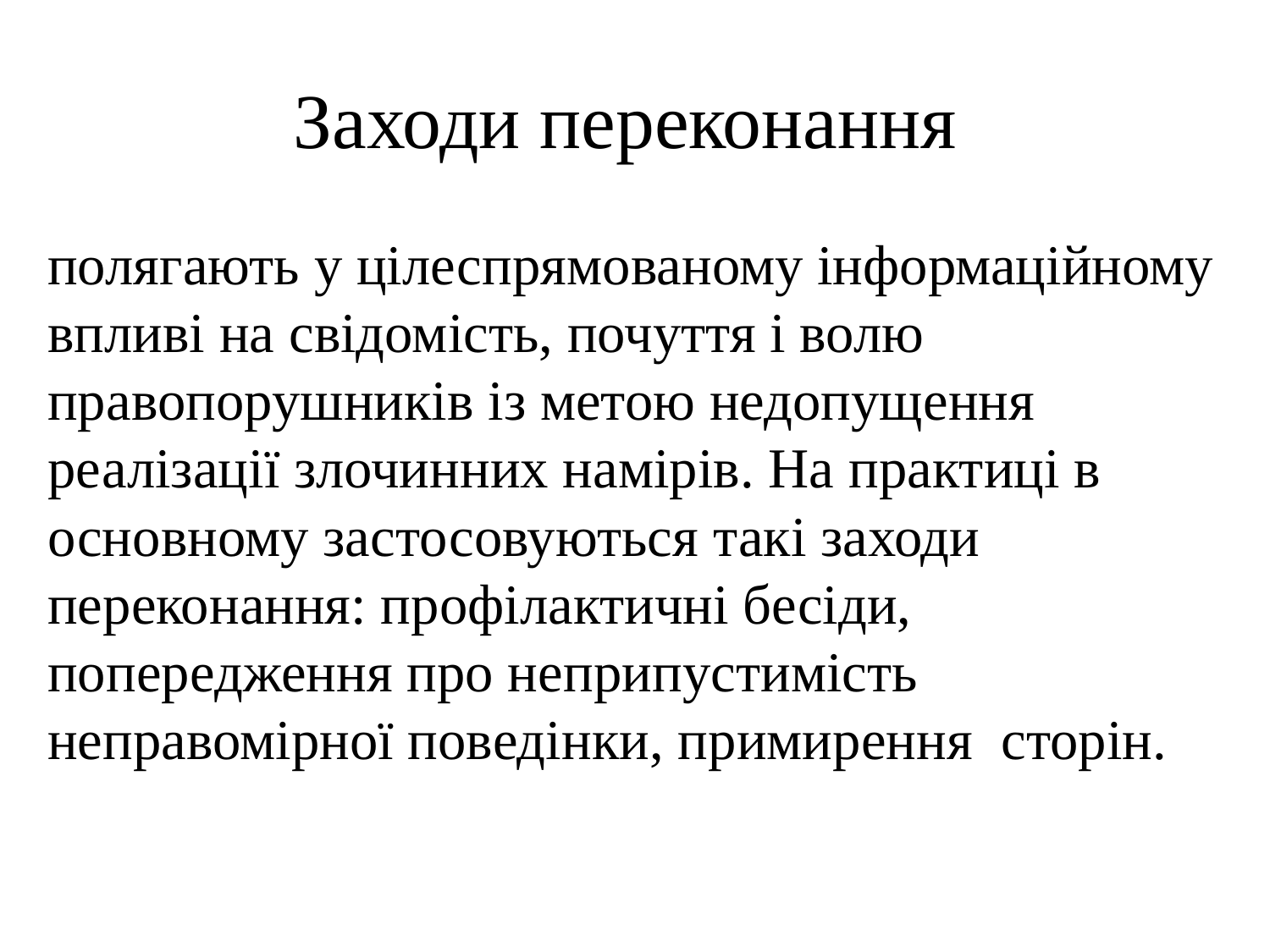

# Заходи переконання
полягають у цілеспрямованому інформаційному впливі на свідомість, почуття і волю правопорушників із метою недопущення реалізації злочинних намірів. На практиці в основному застосовуються такі заходи переконання: профілактичні бесіди, попередження про неприпустимість неправомірної поведінки, примирення  сторін.